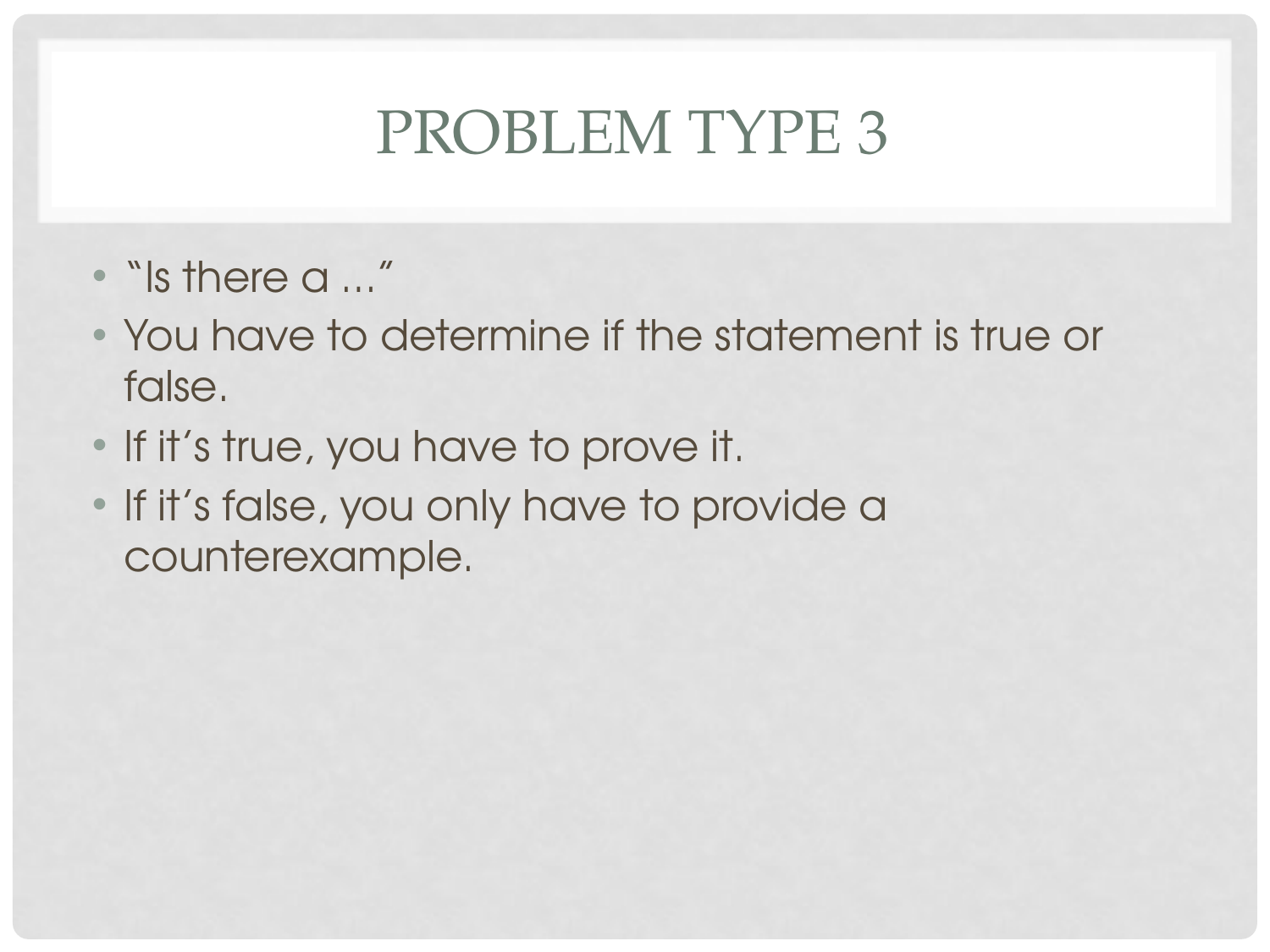

# Problem type 3
“Is there a …”
You have to determine if the statement is true or false.
If it’s true, you have to prove it.
If it’s false, you only have to provide a counterexample.